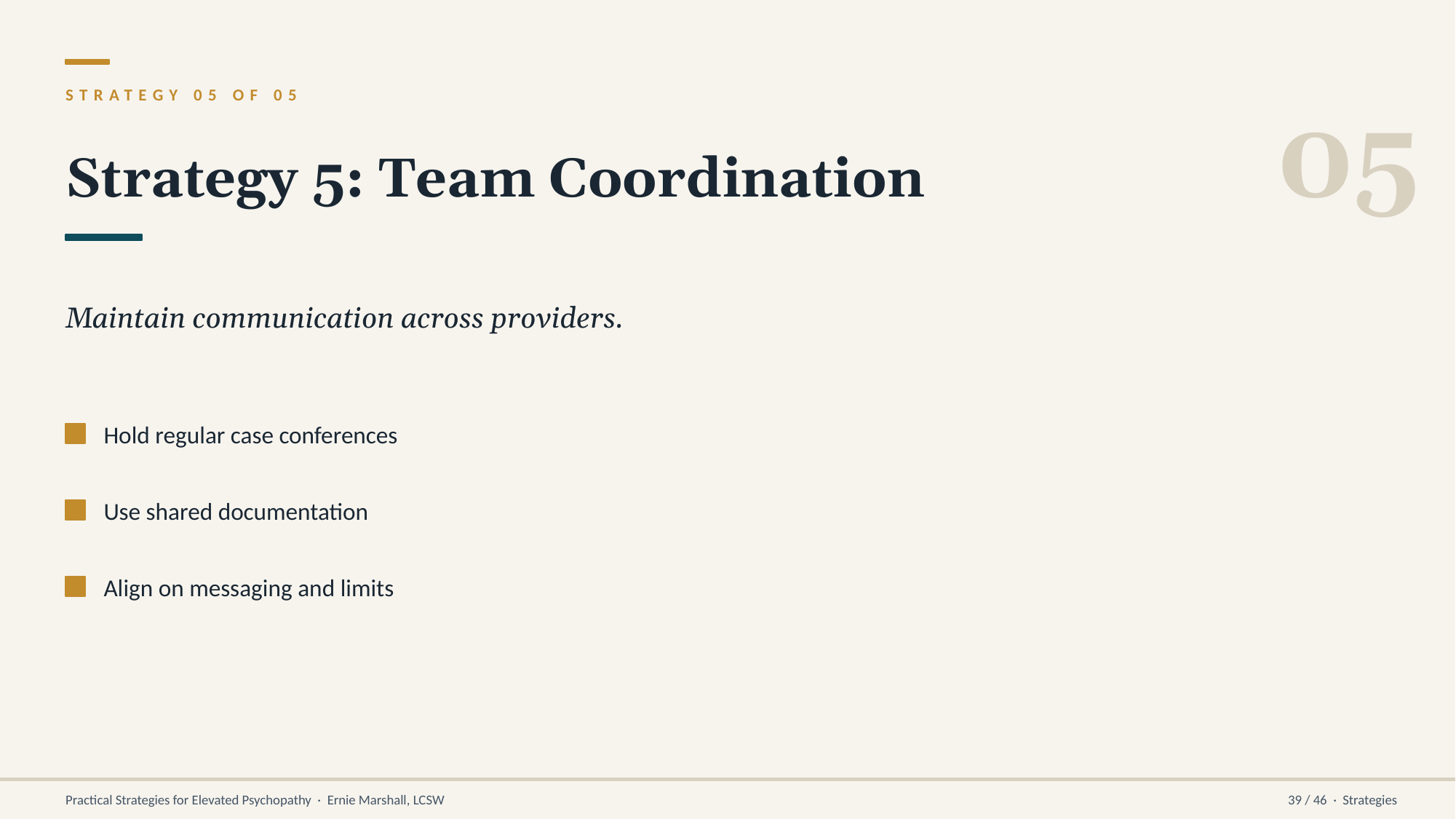

05
STRATEGY 05 OF 05
Strategy 5: Team Coordination

Maintain communication across providers.
Hold regular case conferences

Use shared documentation

Align on messaging and limits

Practical Strategies for Elevated Psychopathy  ·  Ernie Marshall, LCSW
39 / 46  ·  Strategies